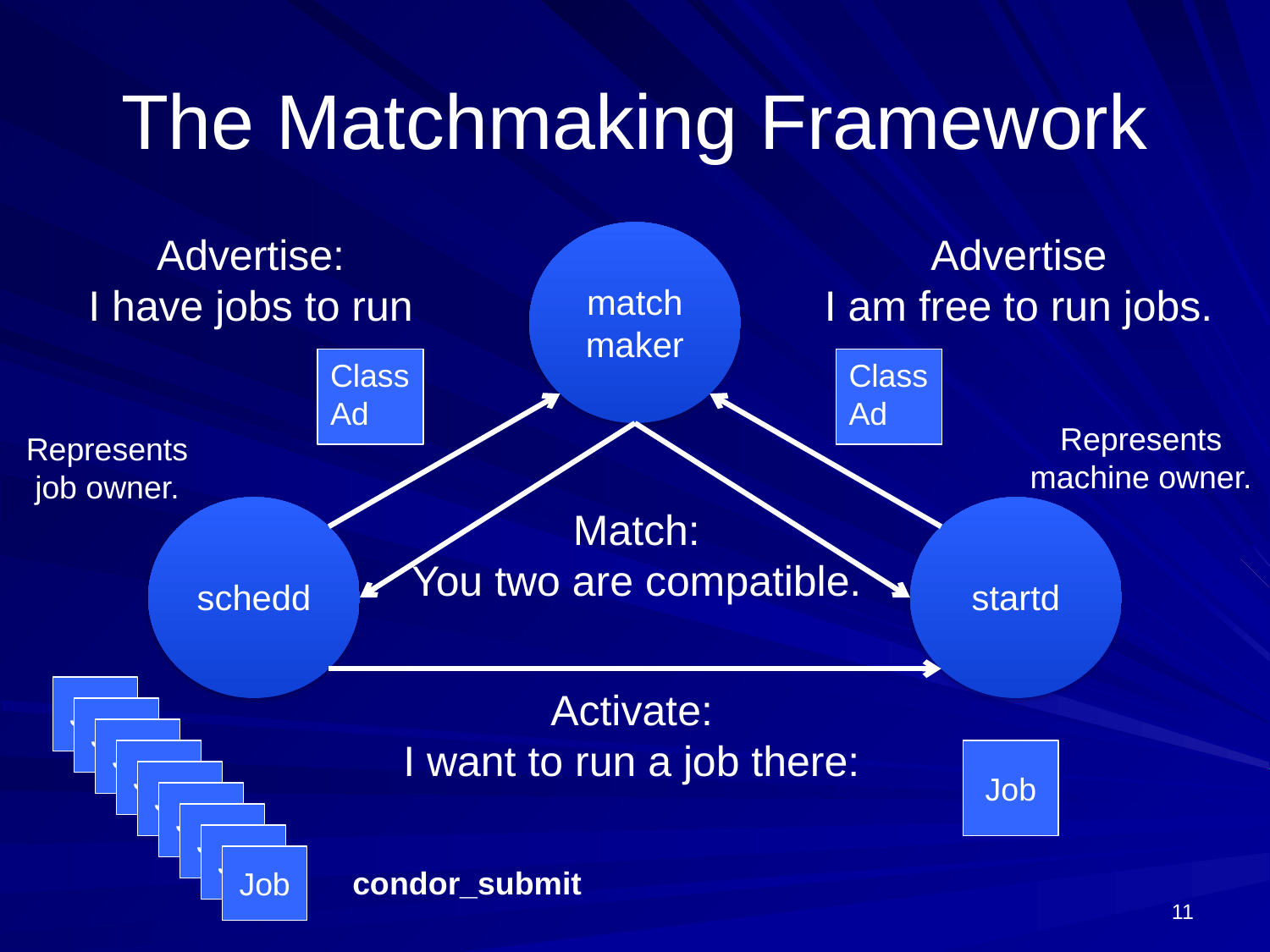

# The Matchmaking Framework
Advertise:
I have jobs to run
ClassAd
match
maker
Advertise
I am free to run jobs.
ClassAd
Represents
machine owner.
Represents
job owner.
Match:
You two are compatible.

schedd

startd
Activate:
I want to run a job there:
Job
Job
Job
Job
Job
Job
Job
Job
Job
condor_submit
Job
11